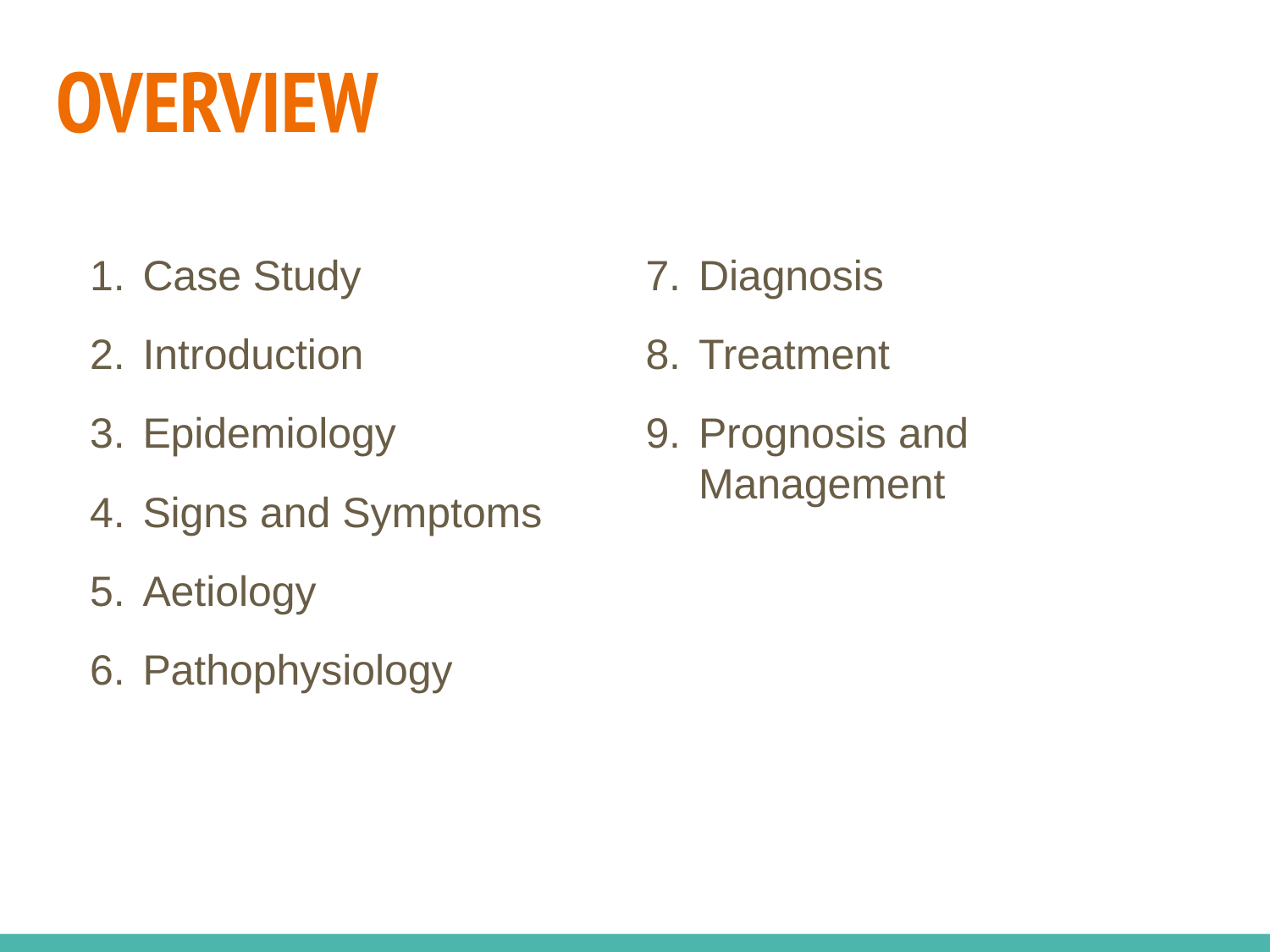

# OVERVIEW
Case Study
Introduction
Epidemiology
Signs and Symptoms
Aetiology
Pathophysiology
Diagnosis
Treatment
Prognosis and Management